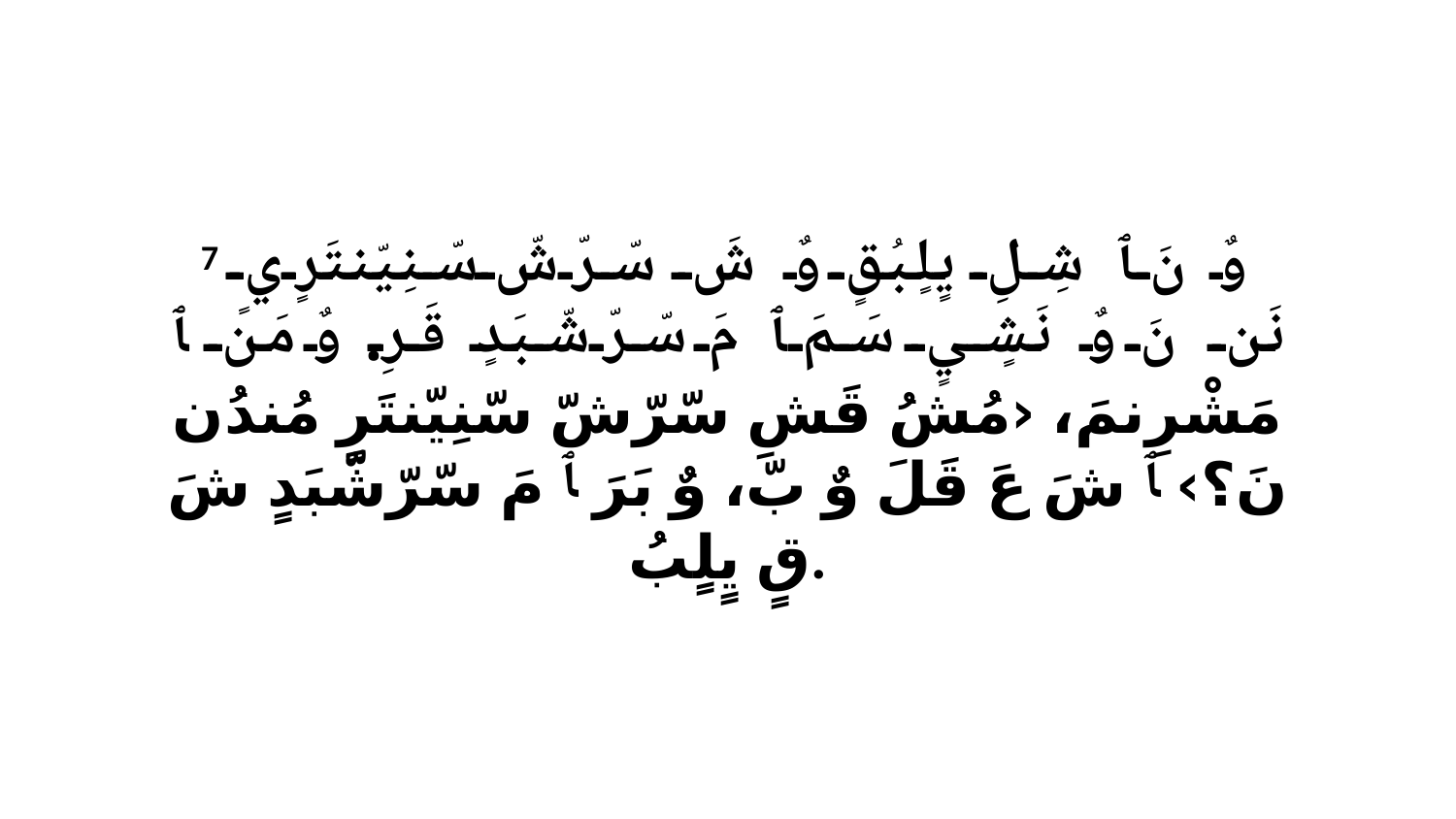

7 وٌ نَ ﭑ شِلِ يٍلٍبُقٍ وٌ شَ سّرّشّ سّنِيّنتَرٍيٍ نَن نَ وٌ نَشٍيٍ سَمَ ﭑ مَ سّرّشّبَدٍ قَرِ. وٌ مَن ﭑ مَشْرِنمَ، ‹مُشُ قَشِ سّرّشّ سّنِيّنتَرٍ مُندُن نَ؟› ﭑ شَ عَ قَلَ وٌ بّ، وٌ بَرَ ﭑ مَ سّرّشّبَدٍ شَ قٍ يٍلٍبُ.